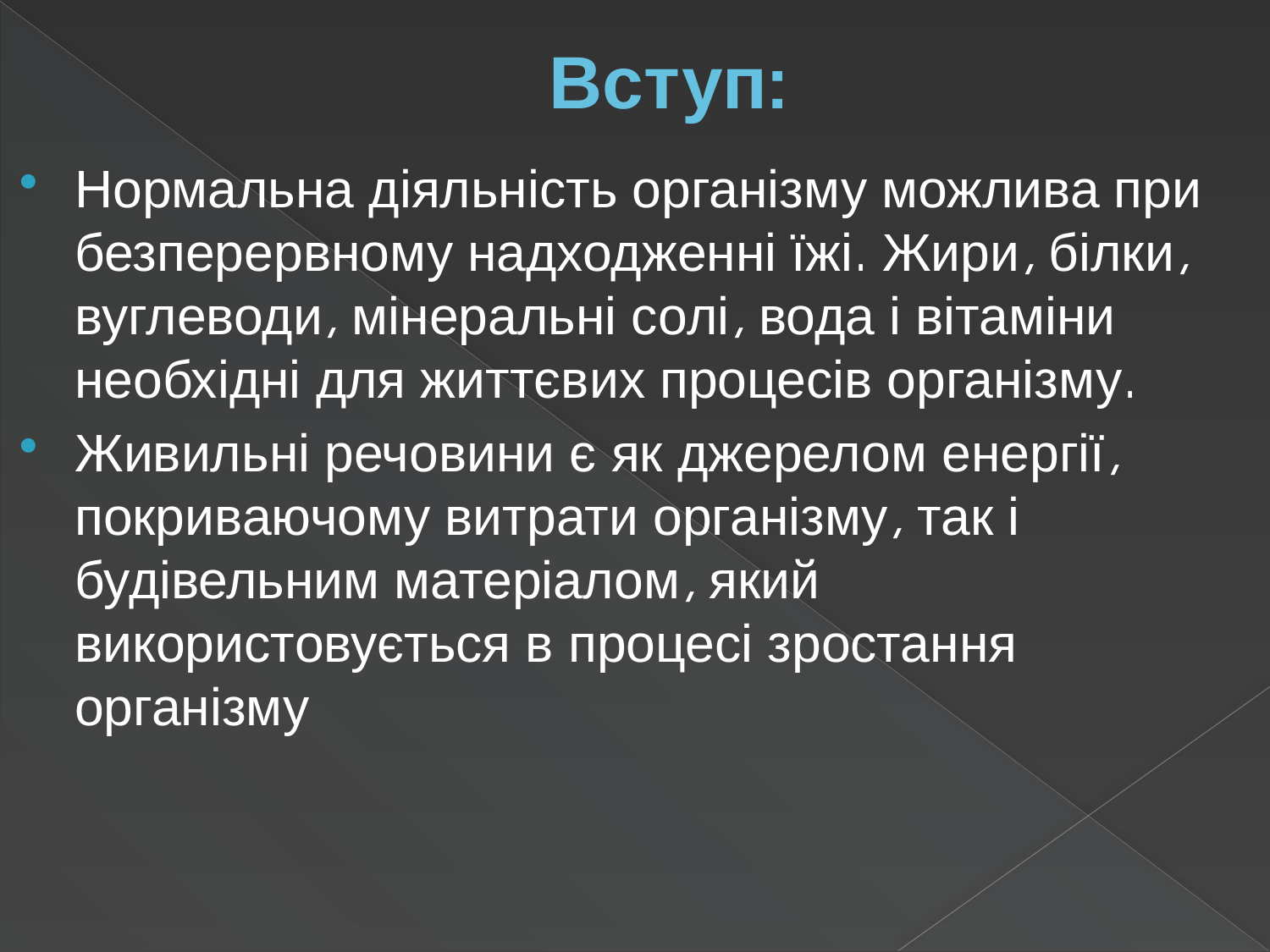

# Вступ:
Нормальна діяльність організму можлива при безперервному надходженні їжі. Жири, білки, вуглеводи, мінеральні солі, вода і вітаміни необхідні для життєвих процесів організму.
Живильні речовини є як джерелом енергії, покриваючому витрати організму, так і будівельним матеріалом, який використовується в процесі зростання організму